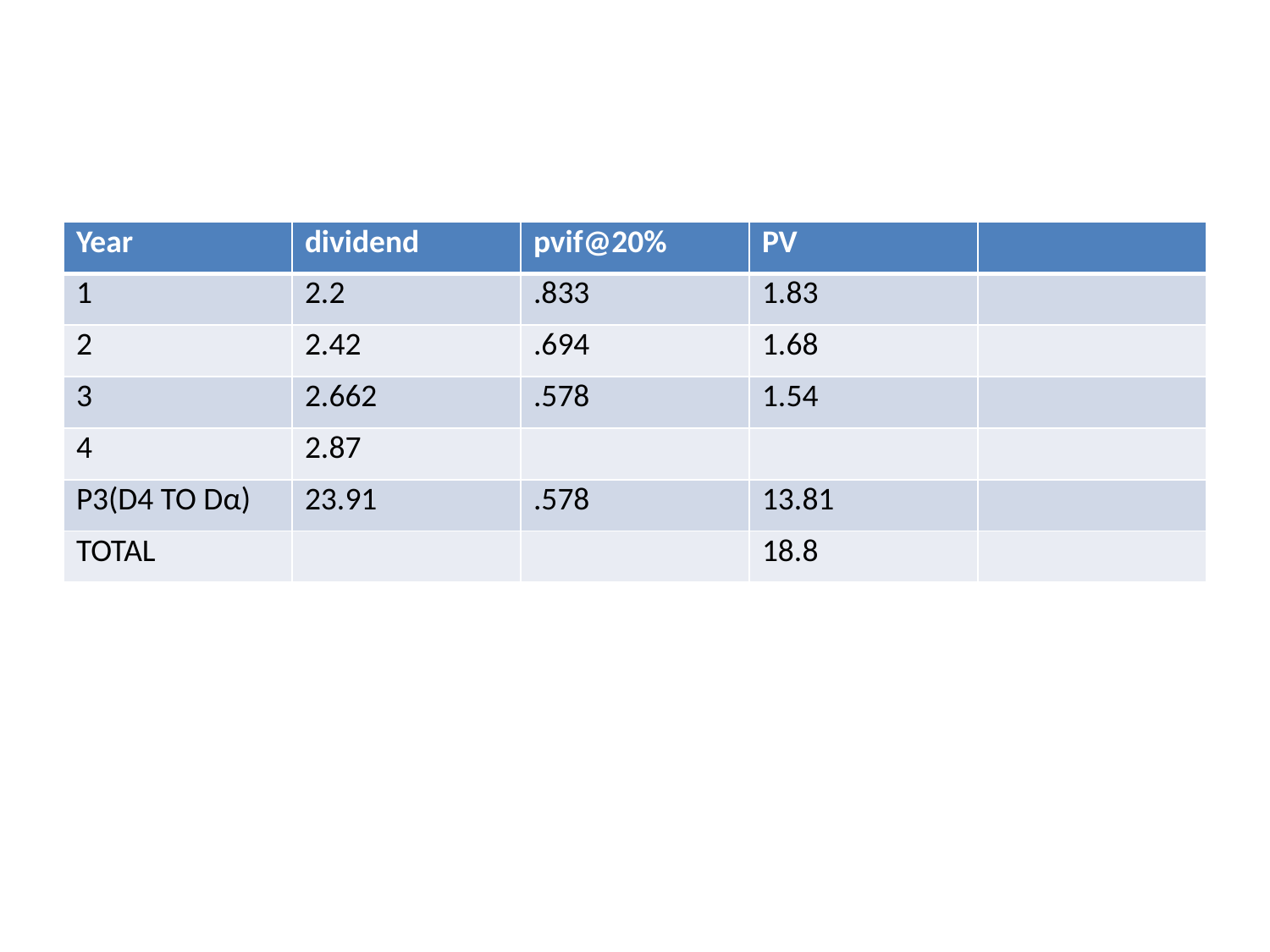

#
| Year | dividend | pvif@20% | PV |  |
| --- | --- | --- | --- | --- |
| 1 | 2.2 | .833 | 1.83 |  |
| 2 | 2.42 | .694 | 1.68 |  |
| 3 | 2.662 | .578 | 1.54 |  |
| 4 | 2.87 |  |  |  |
| P3(D4 TO Dα) | 23.91 | .578 | 13.81 |  |
| TOTAL |  |  | 18.8 |  |